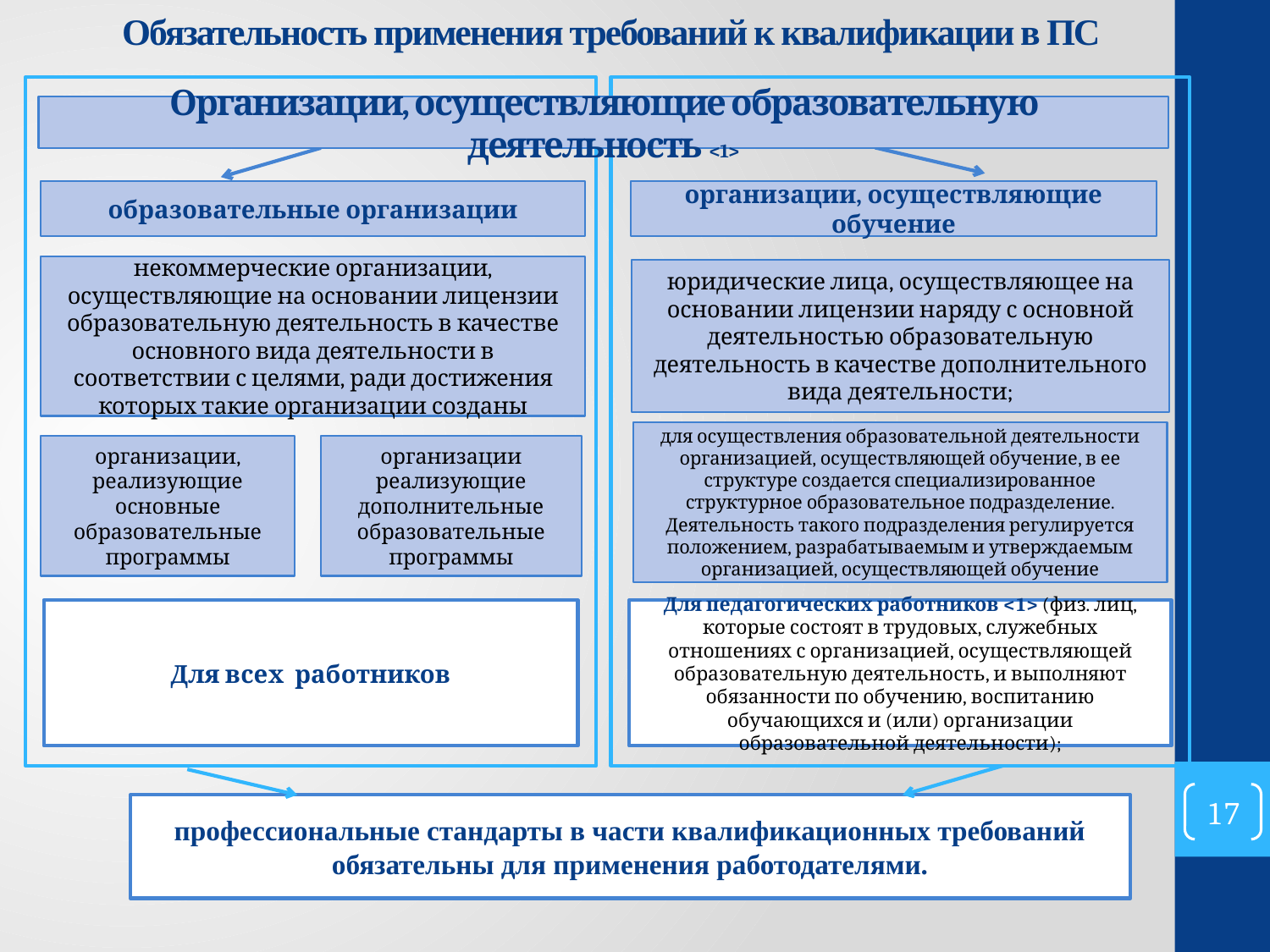

Обязательность применения требований к квалификации в ПС

Организации, осуществляющие образовательную деятельность <1>
образовательные организации
организации, осуществляющие обучение
некоммерческие организации, осуществляющие на основании лицензии образовательную деятельность в качестве основного вида деятельности в соответствии с целями, ради достижения которых такие организации созданы
юридические лица, осуществляющее на основании лицензии наряду с основной деятельностью образовательную деятельность в качестве дополнительного вида деятельности;
для осуществления образовательной деятельности организацией, осуществляющей обучение, в ее структуре создается специализированное структурное образовательное подразделение. Деятельность такого подразделения регулируется положением, разрабатываемым и утверждаемым организацией, осуществляющей обучение
организации, реализующие основные образовательные программы
организации реализующие дополнительные образовательные программы
Для всех  работников
Для педагогических работников <1> (физ. лиц, которые состоят в трудовых, служебных отношениях с организацией, осуществляющей образовательную деятельность, и выполняют обязанности по обучению, воспитанию обучающихся и (или) организации образовательной деятельности);
17
профессиональные стандарты в части квалификационных требований обязательны для применения работодателями.